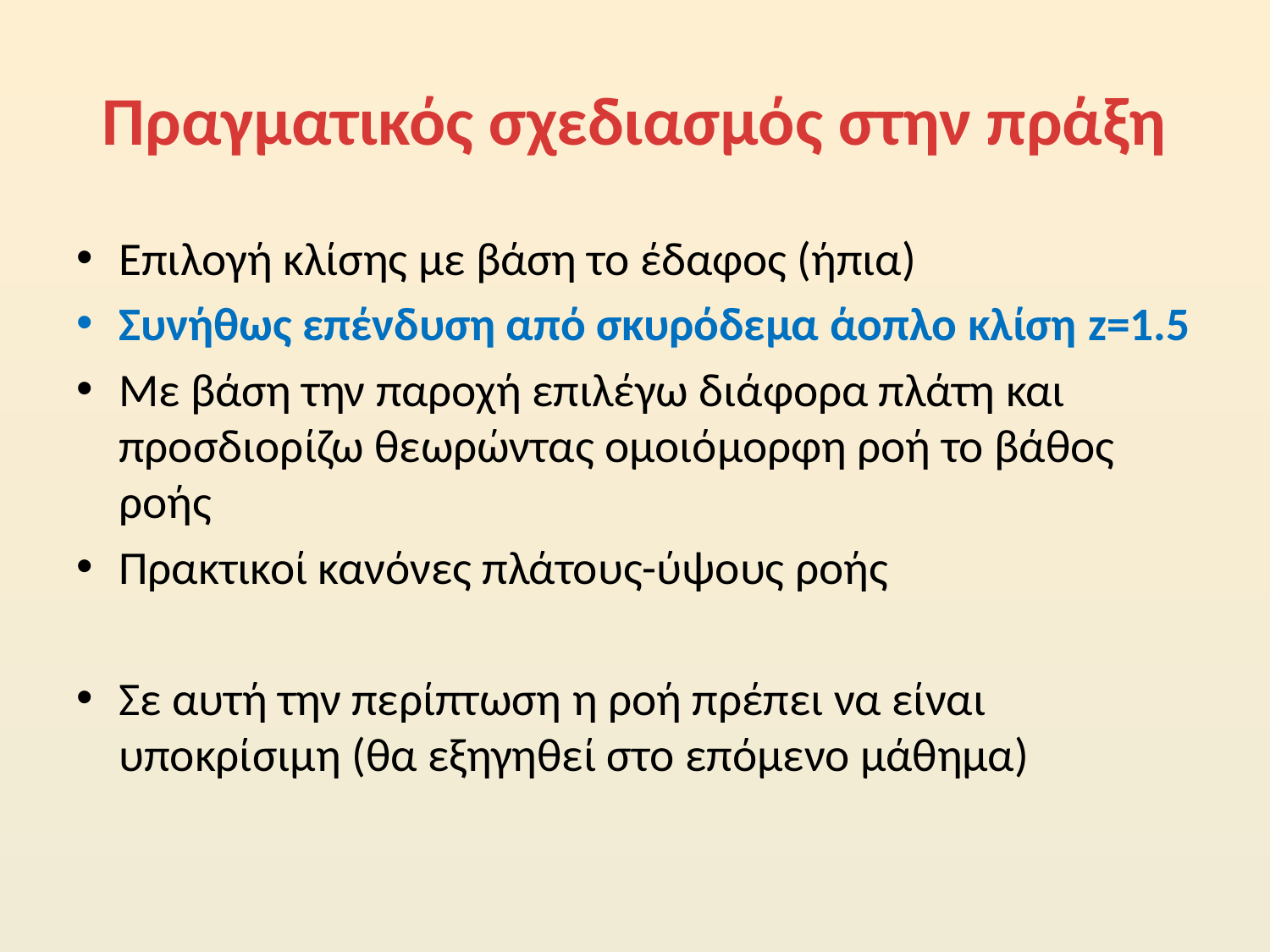

# Πραγματικός σχεδιασμός στην πράξη
Επιλογή κλίσης με βάση το έδαφος (ήπια)
Συνήθως επένδυση από σκυρόδεμα άοπλο κλίση z=1.5
Με βάση την παροχή επιλέγω διάφορα πλάτη και προσδιορίζω θεωρώντας ομοιόμορφη ροή το βάθος ροής
Πρακτικοί κανόνες πλάτους-ύψους ροής

Σε αυτή την περίπτωση η ροή πρέπει να είναι υποκρίσιμη (θα εξηγηθεί στο επόμενο μάθημα)